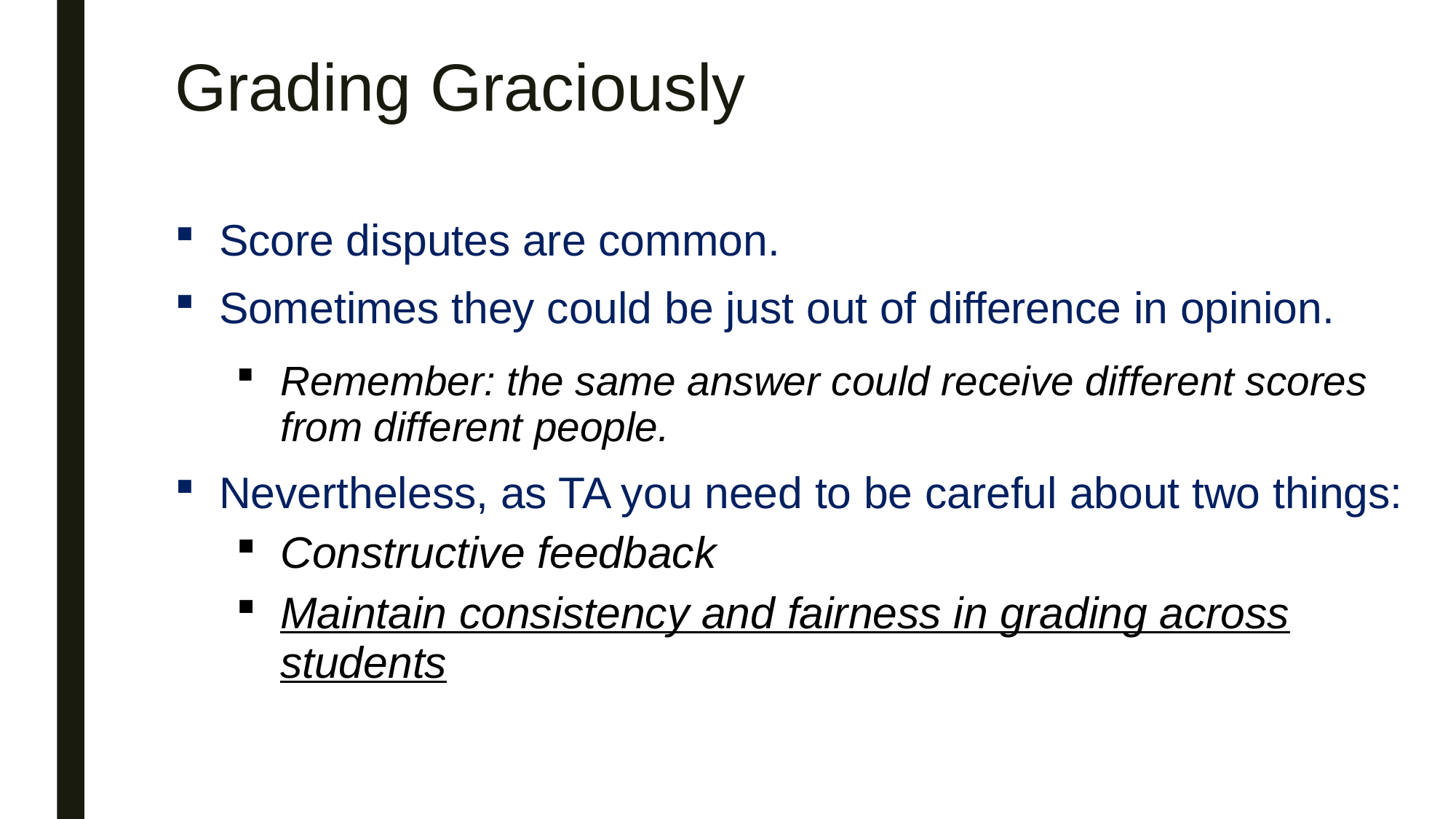

# Grading Graciously

Score disputes are common.
Sometimes they could be just out of difference in opinion.
Remember: the same answer could receive different scores from different people.
Nevertheless, as TA you need to be careful about two things:
Constructive feedback
Maintain consistency and fairness in grading across students